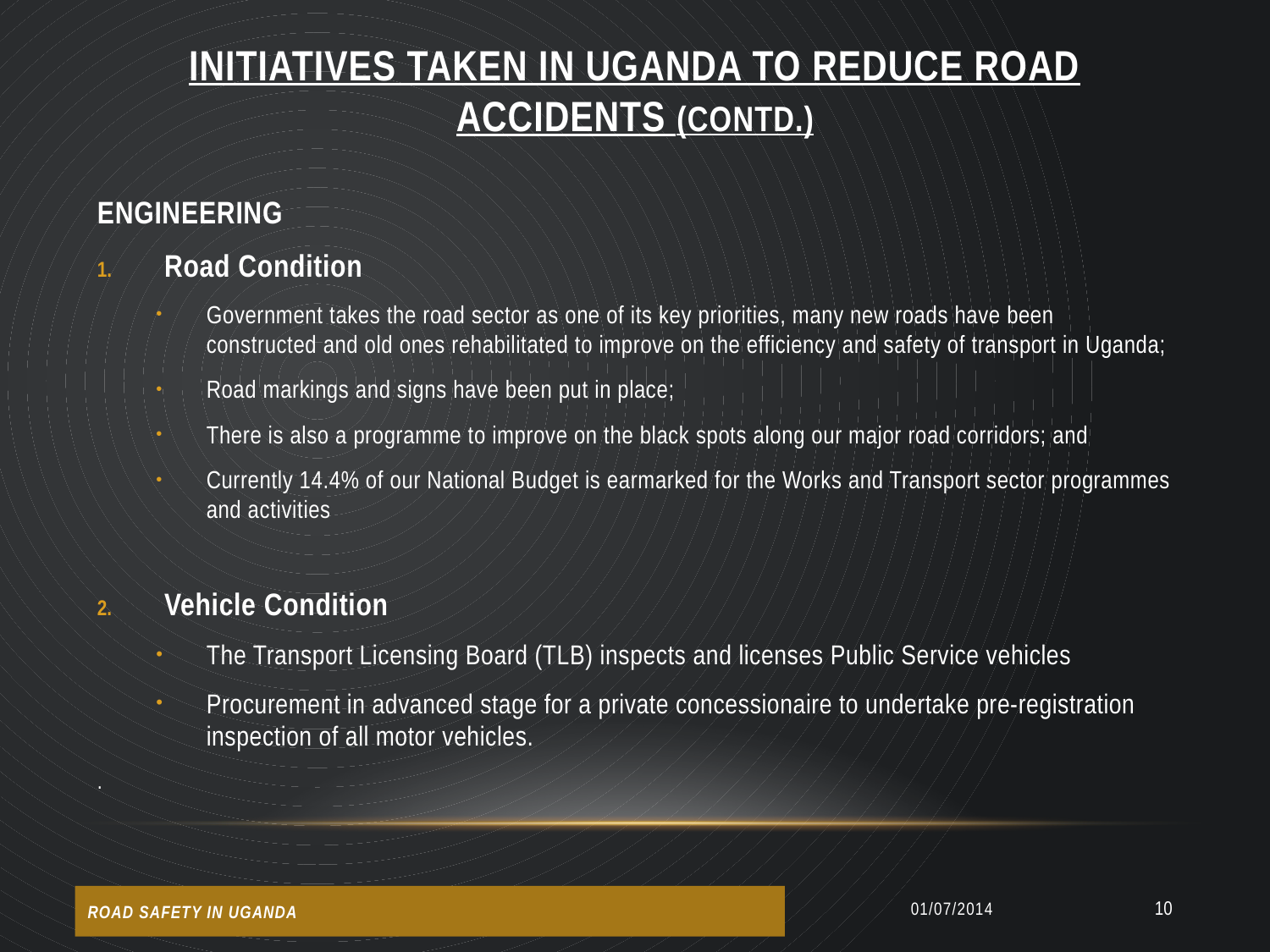

# INITIATIVES TAKEN IN UGANDA TO REDUCE ROAD ACCIDENTS (Contd.)
ENGINEERING
Road Condition
Government takes the road sector as one of its key priorities, many new roads have been constructed and old ones rehabilitated to improve on the efficiency and safety of transport in Uganda;
Road markings and signs have been put in place;
There is also a programme to improve on the black spots along our major road corridors; and
Currently 14.4% of our National Budget is earmarked for the Works and Transport sector programmes and activities

Vehicle Condition
The Transport Licensing Board (TLB) inspects and licenses Public Service vehicles
Procurement in advanced stage for a private concessionaire to undertake pre-registration inspection of all motor vehicles.
.

01/07/2014
10
ROAD SAFETY IN UGANDA